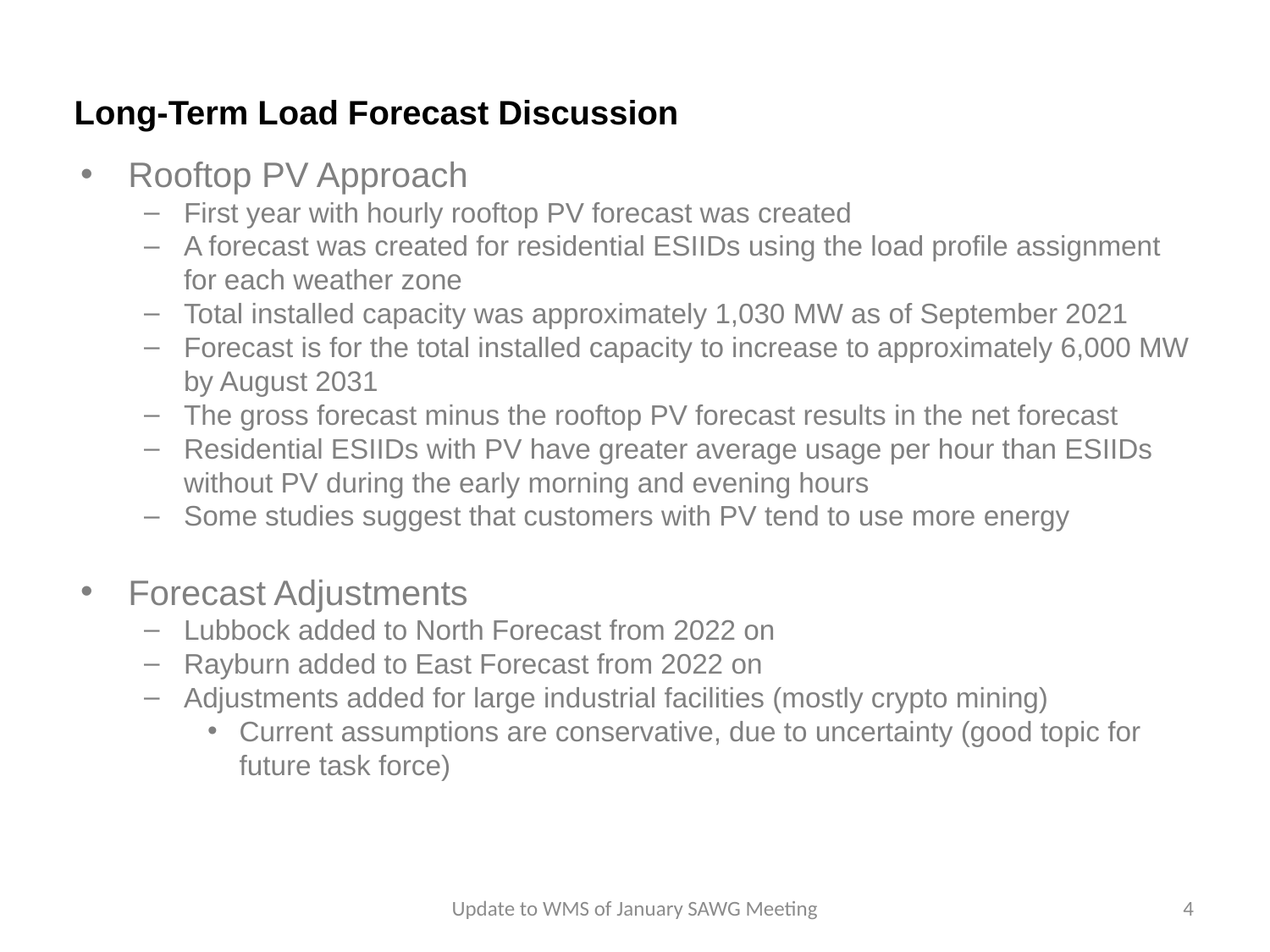

# Long-Term Load Forecast Discussion
Rooftop PV Approach
First year with hourly rooftop PV forecast was created
A forecast was created for residential ESIIDs using the load profile assignment for each weather zone
Total installed capacity was approximately 1,030 MW as of September 2021
Forecast is for the total installed capacity to increase to approximately 6,000 MW by August 2031
The gross forecast minus the rooftop PV forecast results in the net forecast
Residential ESIIDs with PV have greater average usage per hour than ESIIDs without PV during the early morning and evening hours
Some studies suggest that customers with PV tend to use more energy

Forecast Adjustments
Lubbock added to North Forecast from 2022 on
Rayburn added to East Forecast from 2022 on
Adjustments added for large industrial facilities (mostly crypto mining)
Current assumptions are conservative, due to uncertainty (good topic for future task force)

Update to WMS of January SAWG Meeting
4